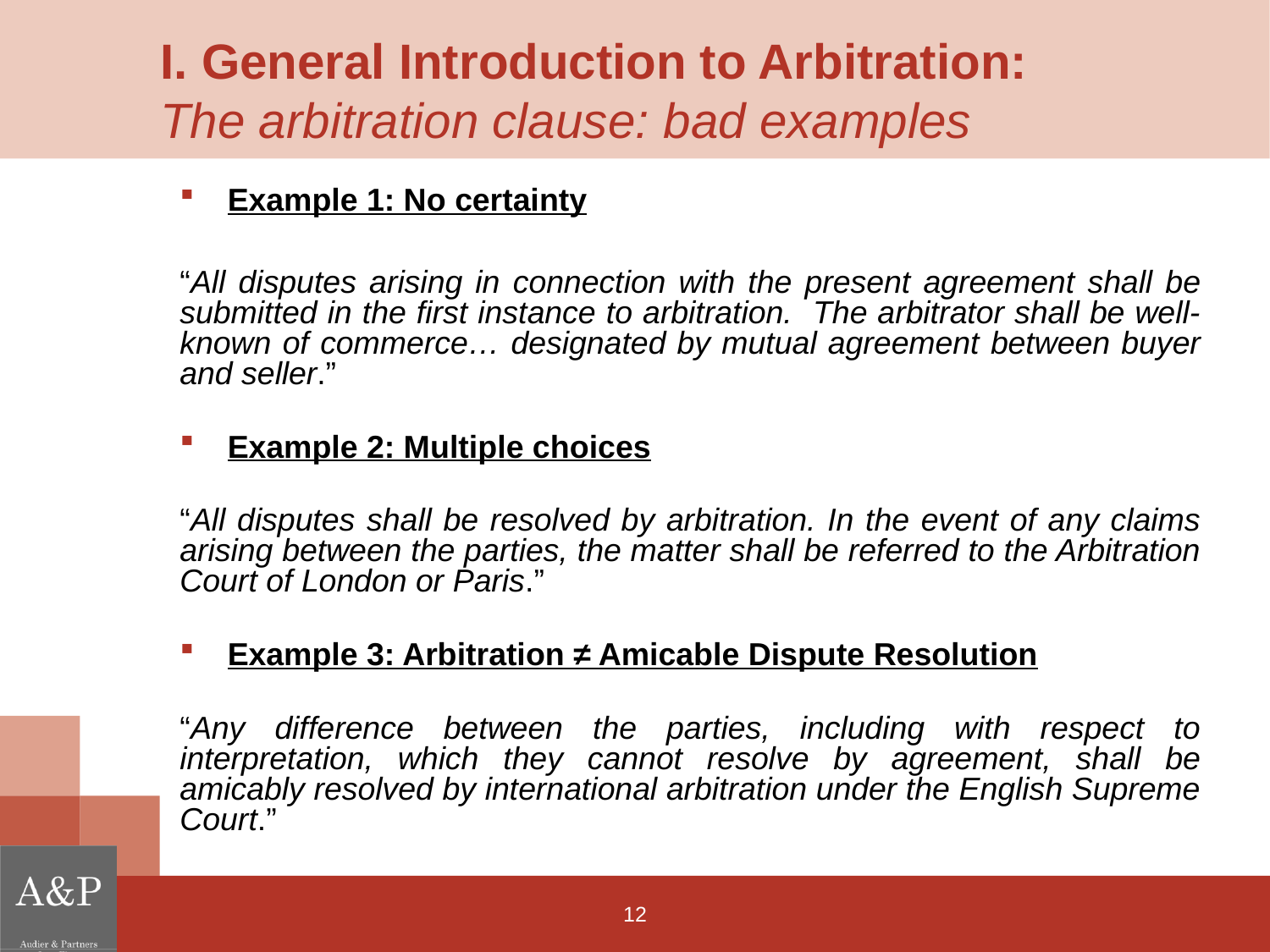

# I. General Introduction to Arbitration: The arbitration clause: bad examples
Example 1: No certainty

“All disputes arising in connection with the present agreement shall be submitted in the first instance to arbitration.  The arbitrator shall be well-known of commerce… designated by mutual agreement between buyer and seller.”

Example 2: Multiple choices

“All disputes shall be resolved by arbitration. In the event of any claims arising between the parties, the matter shall be referred to the Arbitration Court of London or Paris.”

Example 3: Arbitration ≠ Amicable Dispute Resolution

“Any difference between the parties, including with respect to interpretation, which they cannot resolve by agreement, shall be amicably resolved by international arbitration under the English Supreme Court.”